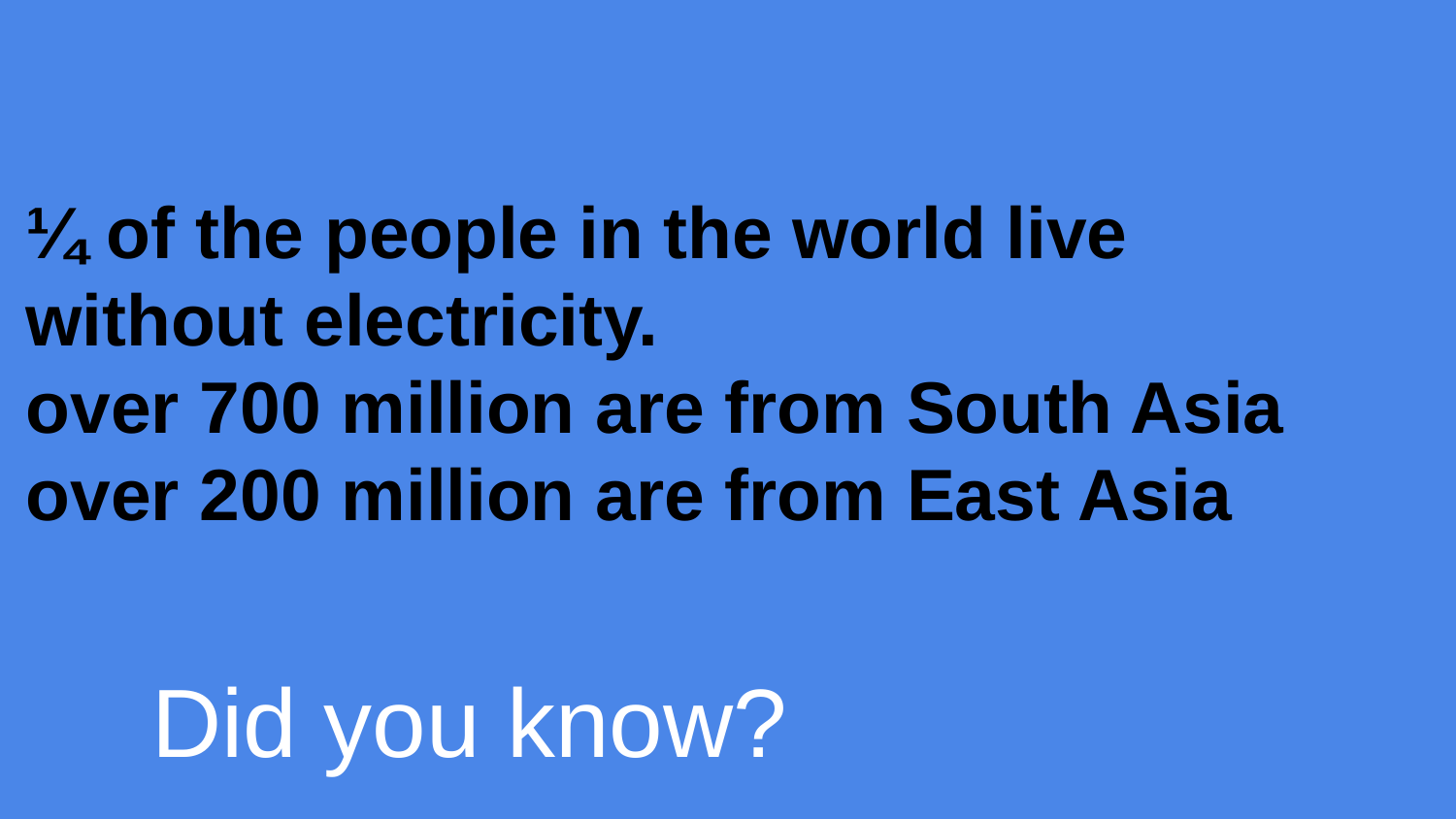

¼ of the people in the world live without electricity.
over 700 million are from South Asia
over 200 million are from East Asia

Did you know?